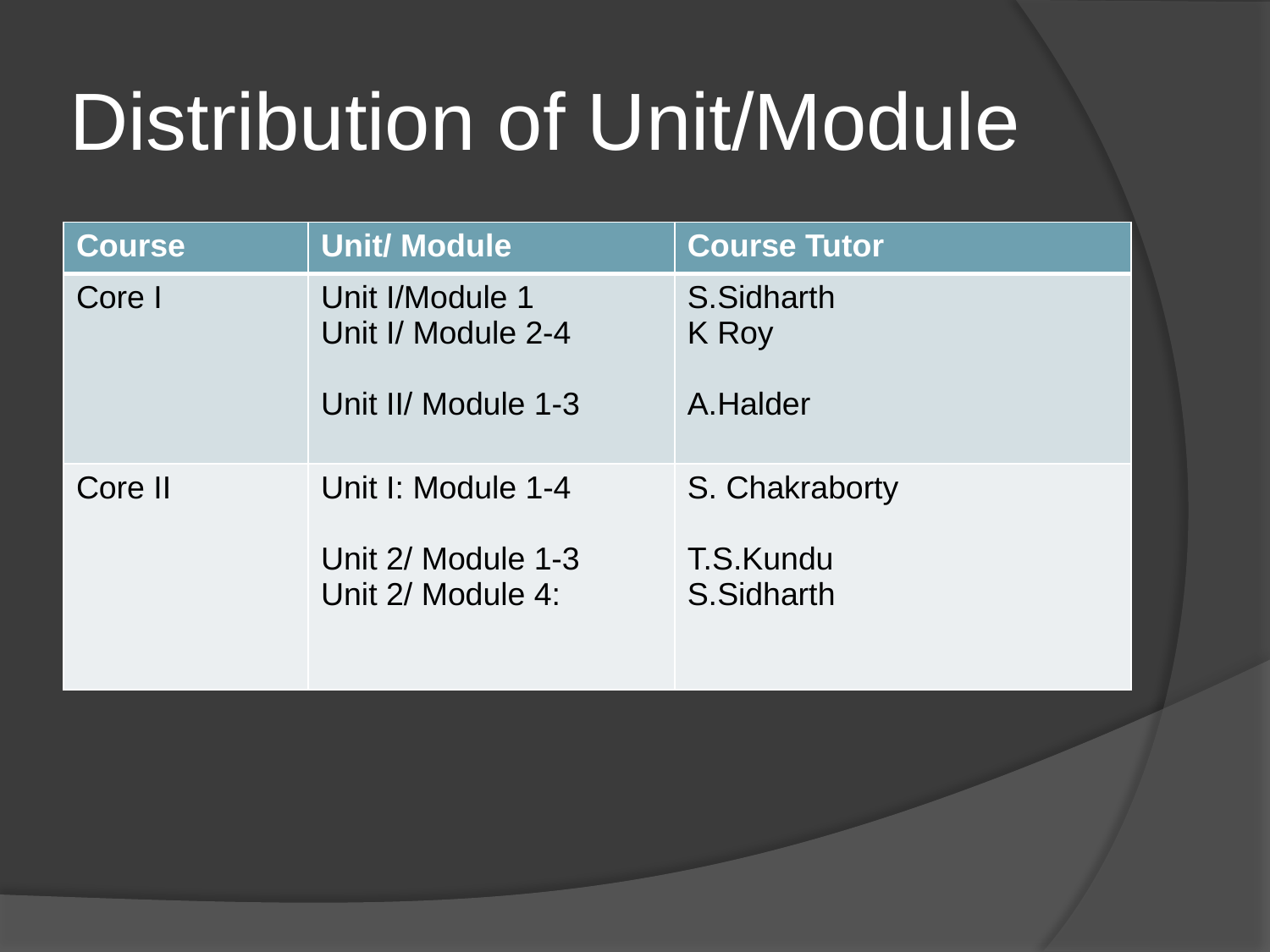

# Distribution of Unit/Module
| Course | Unit/ Module | Course Tutor |
| --- | --- | --- |
| Core I | Unit I/Module 1 Unit I/ Module 2-4 Unit II/ Module 1-3 | S.Sidharth K Roy A.Halder |
| Core II | Unit I: Module 1-4 Unit 2/ Module 1-3 Unit 2/ Module 4: | S. Chakraborty T.S.Kundu S.Sidharth |